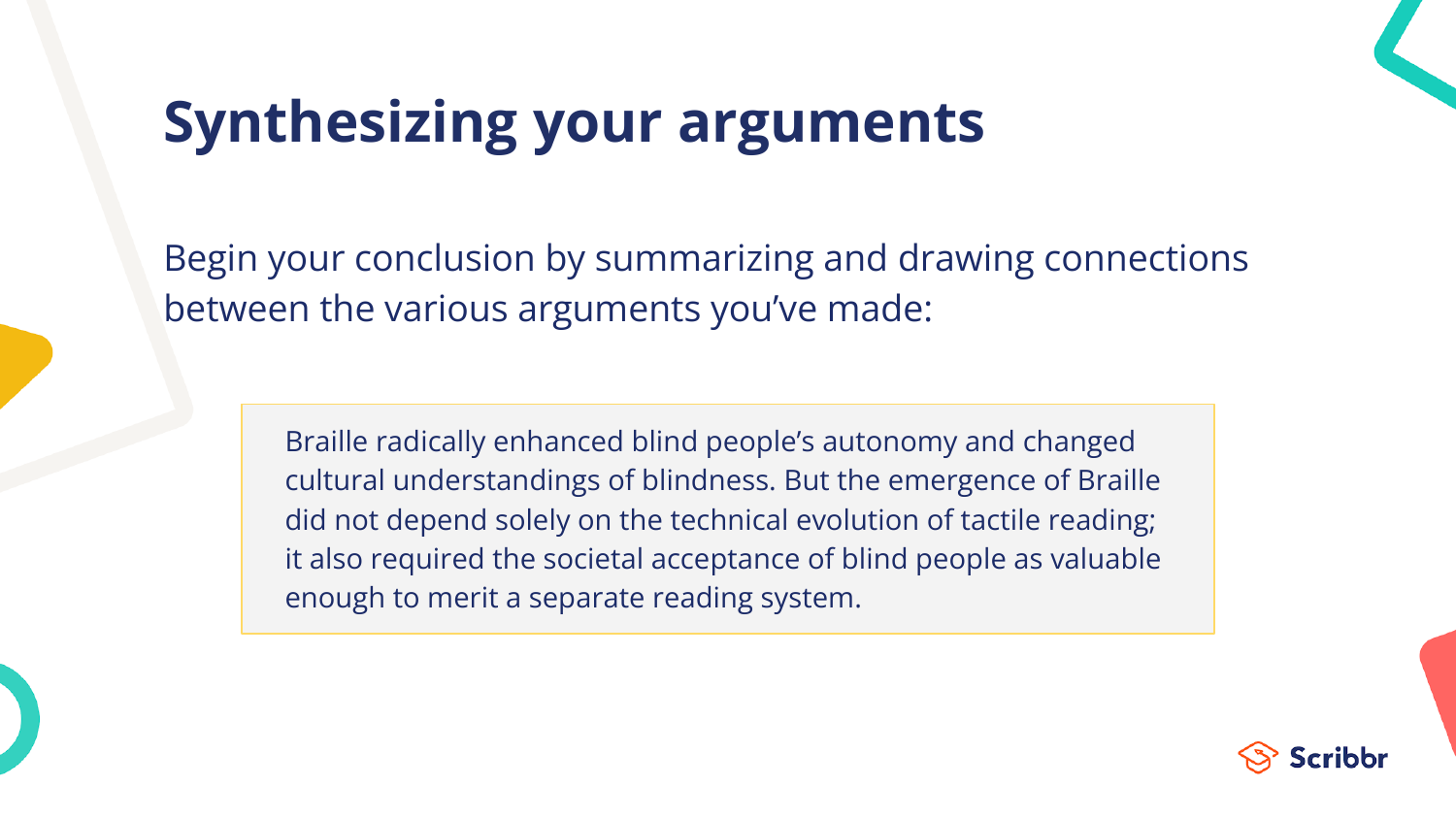

# Synthesizing your arguments
Begin your conclusion by summarizing and drawing connections between the various arguments you’ve made:
Braille radically enhanced blind people’s autonomy and changed cultural understandings of blindness. But the emergence of Braille did not depend solely on the technical evolution of tactile reading; it also required the societal acceptance of blind people as valuable enough to merit a separate reading system.